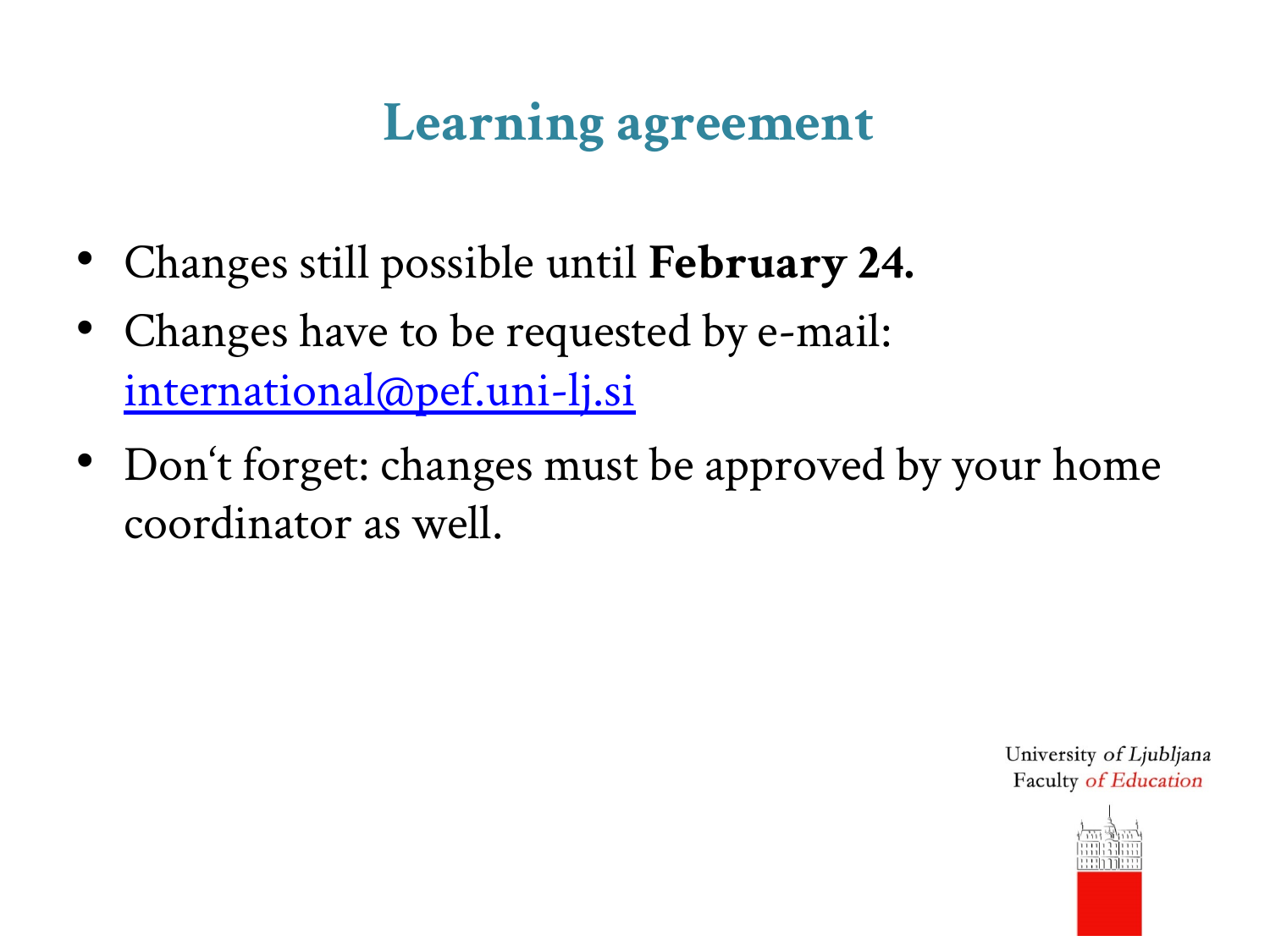

# Learning agreement
Changes still possible until February 24.
Changes have to be requested by e-mail: international@pef.uni-lj.si
Don‘t forget: changes must be approved by your home coordinator as well.